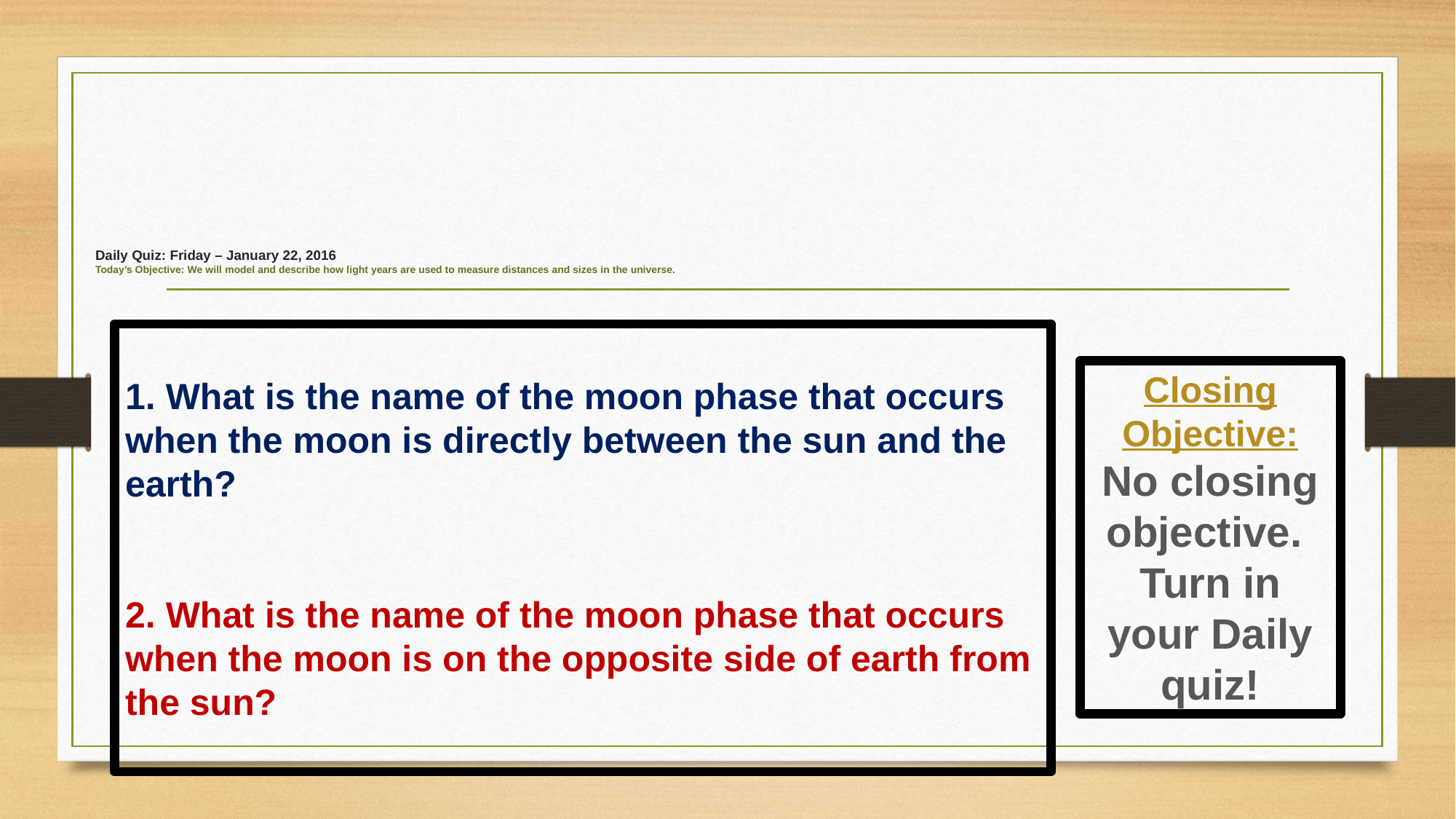

# Daily Quiz: Friday – January 22, 2016 Today’s Objective: We will model and describe how light years are used to measure distances and sizes in the universe.

1. What is the name of the moon phase that occurs when the moon is directly between the sun and the earth?

2. What is the name of the moon phase that occurs when the moon is on the opposite side of earth from the sun?

Closing Objective:
No closing objective.
Turn in your Daily quiz!